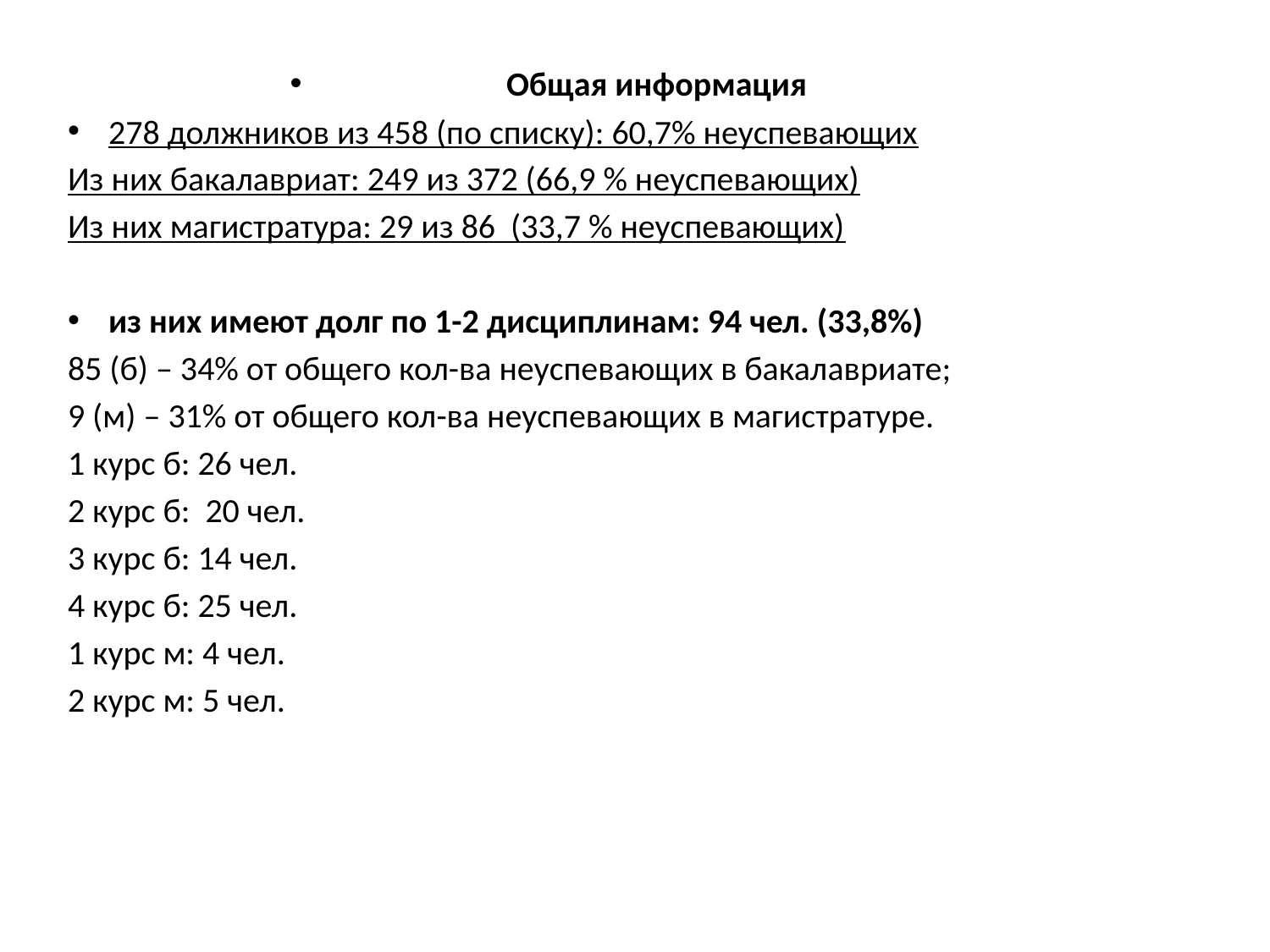

Общая информация
278 должников из 458 (по списку): 60,7% неуспевающих
Из них бакалавриат: 249 из 372 (66,9 % неуспевающих)
Из них магистратура: 29 из 86  (33,7 % неуспевающих)

из них имеют долг по 1-2 дисциплинам: 94 чел. (33,8%)
85 (б) – 34% от общего кол-ва неуспевающих в бакалавриате;
9 (м) – 31% от общего кол-ва неуспевающих в магистратуре.
1 курс б: 26 чел.
2 курс б:  20 чел.
3 курс б: 14 чел.
4 курс б: 25 чел.
1 курс м: 4 чел.
2 курс м: 5 чел.